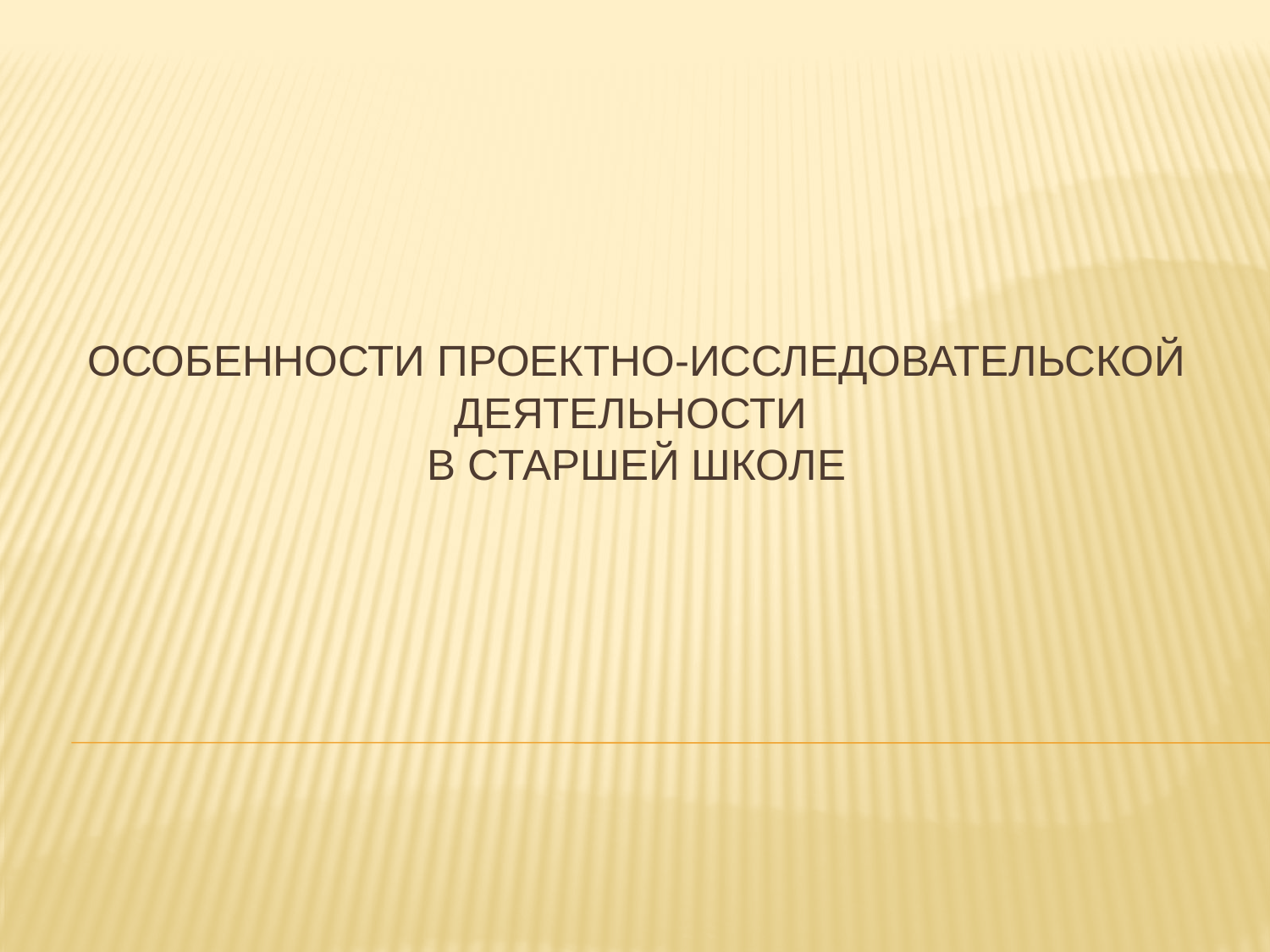

# Особенности проектно-исследовательской деятельности в старшей школе